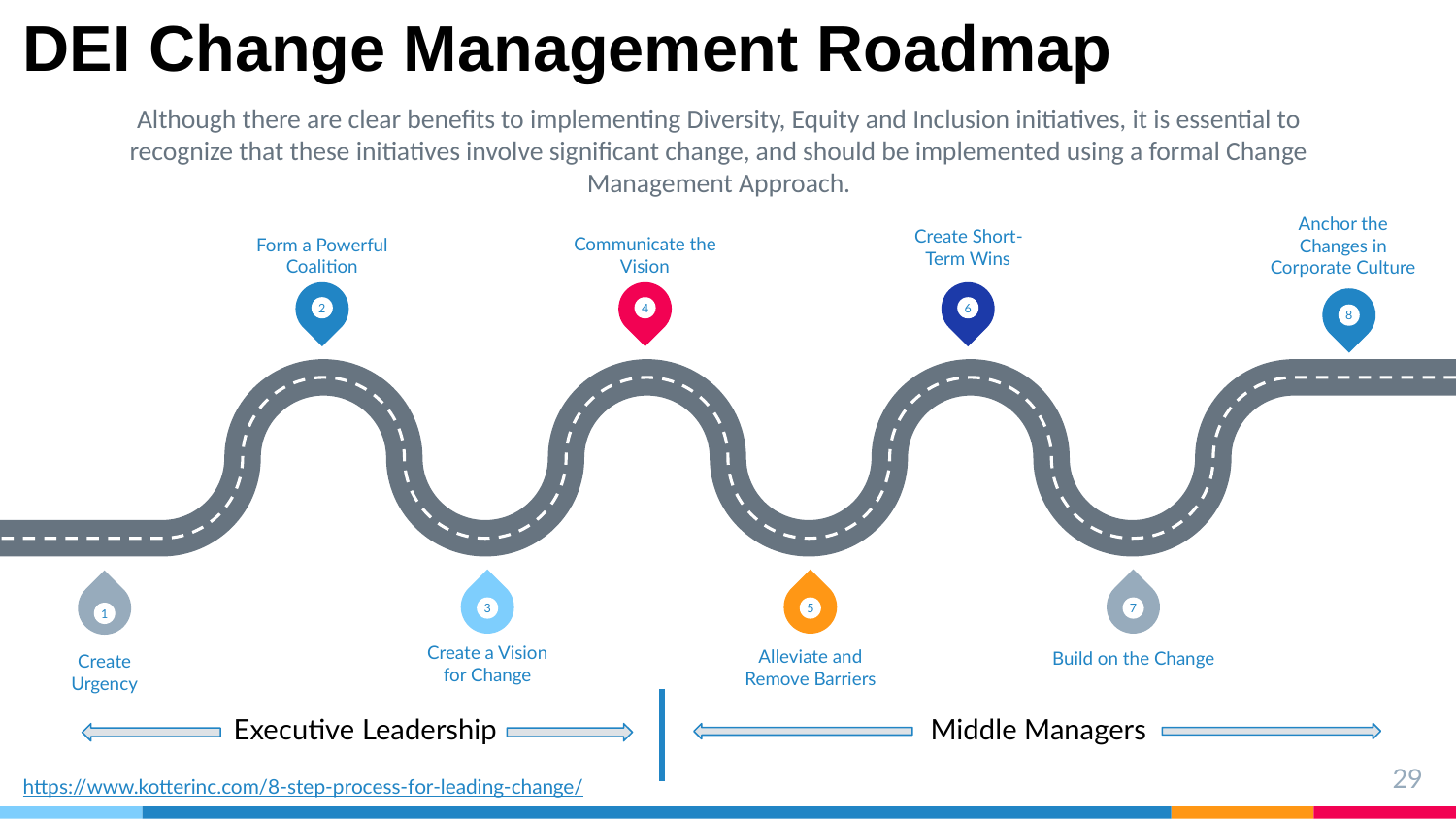

# DEI Change Management Roadmap
Although there are clear benefits to implementing Diversity, Equity and Inclusion initiatives, it is essential to recognize that these initiatives involve significant change, and should be implemented using a formal Change Management Approach.
Create Short-Term Wins
Anchor the Changes in Corporate Culture

Communicate the Vision
Form a Powerful Coalition

2
4
6
8

3
5
7
1
Alleviate and Remove Barriers
Create a Vision for Change
Create Urgency

Build on the Change
Executive Leadership
Middle Managers

29
https://www.kotterinc.com/8-step-process-for-leading-change/